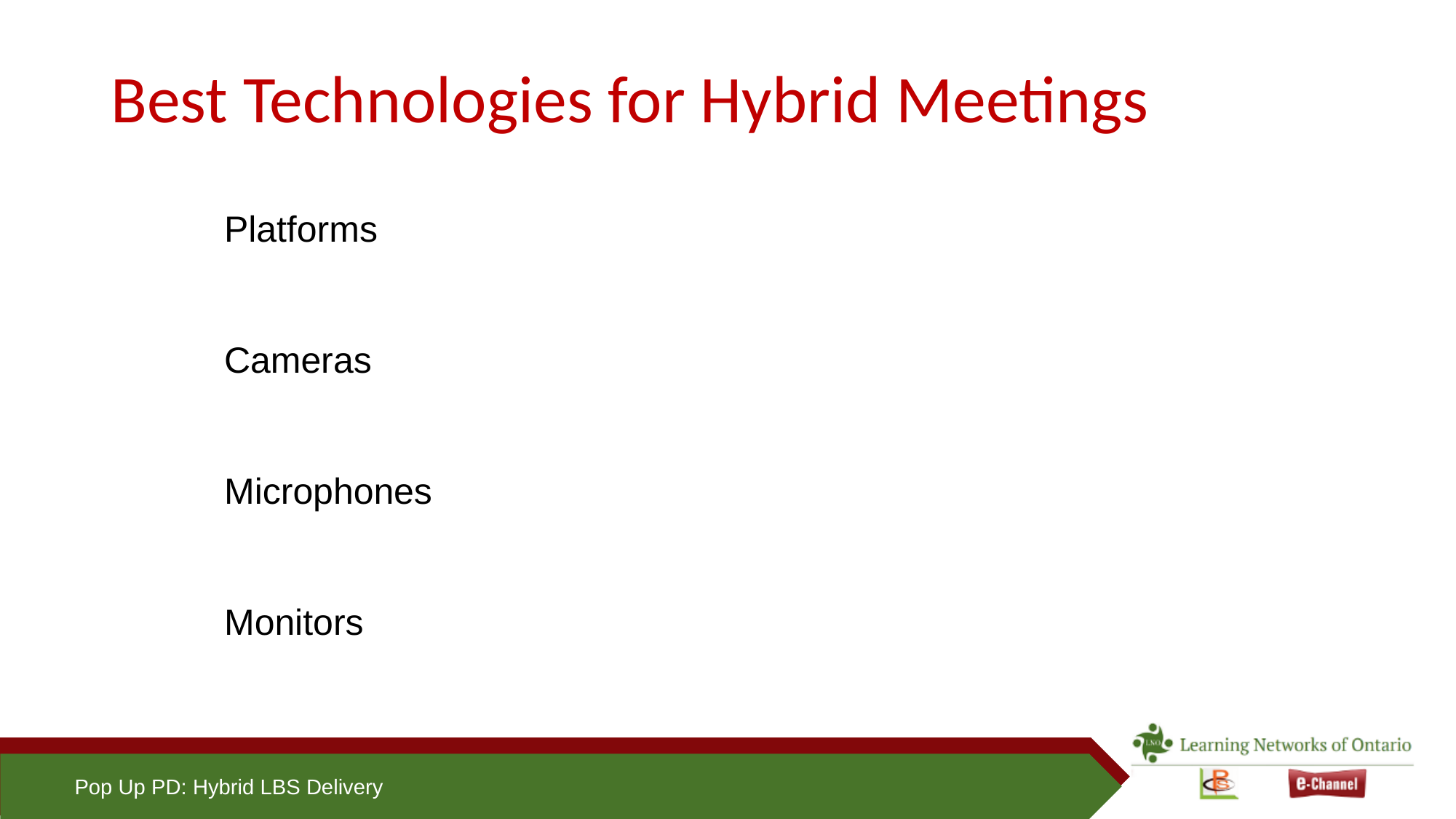

# Best Technologies for Hybrid Meetings
Platforms
Cameras
Microphones
Monitors